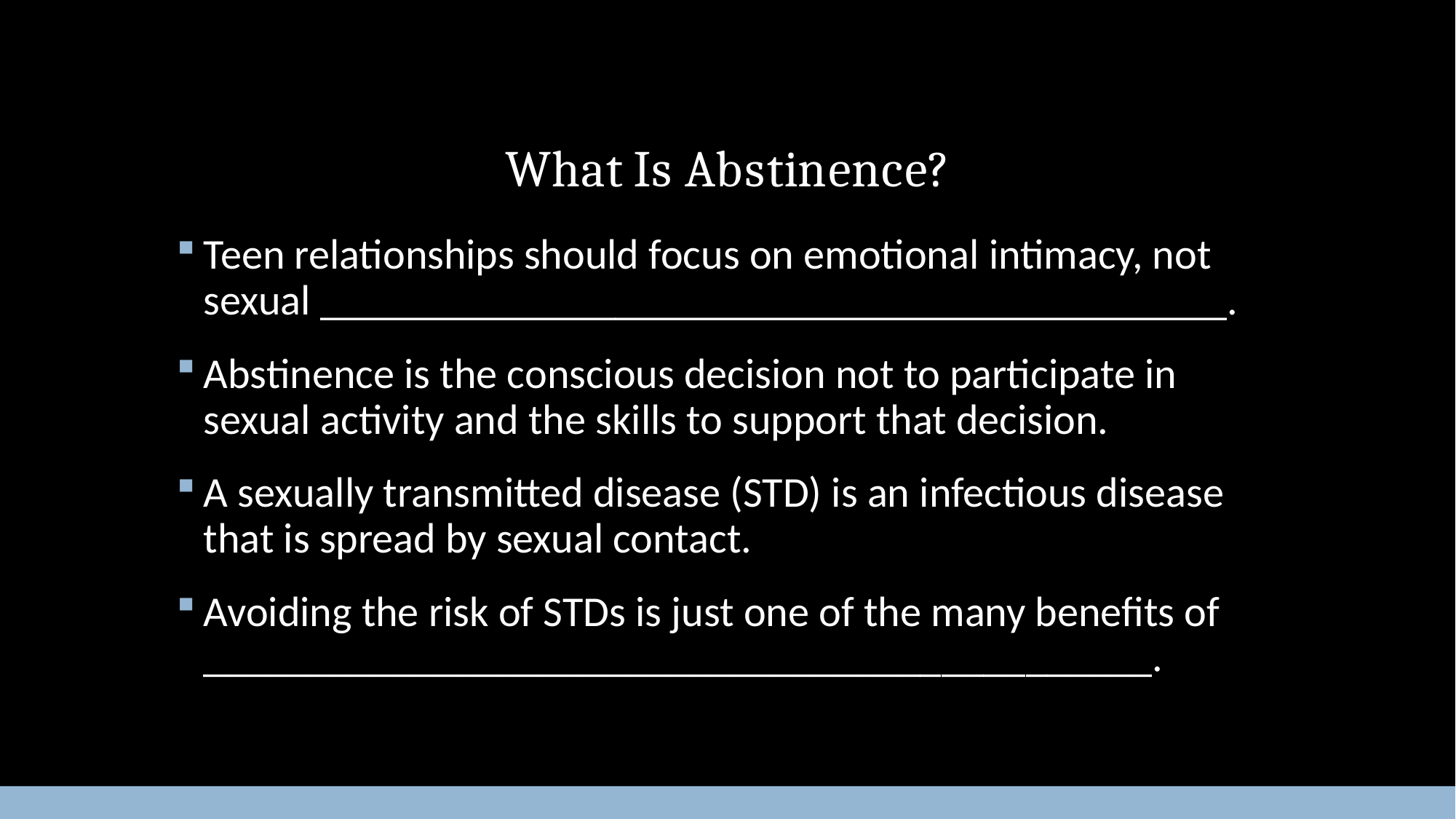

# What Is Abstinence?
Teen relationships should focus on emotional intimacy, not sexual ___________________________________________.
Abstinence is the conscious decision not to participate in sexual activity and the skills to support that decision.
A sexually transmitted disease (STD) is an infectious disease that is spread by sexual contact.
Avoiding the risk of STDs is just one of the many benefits of _____________________________________________.